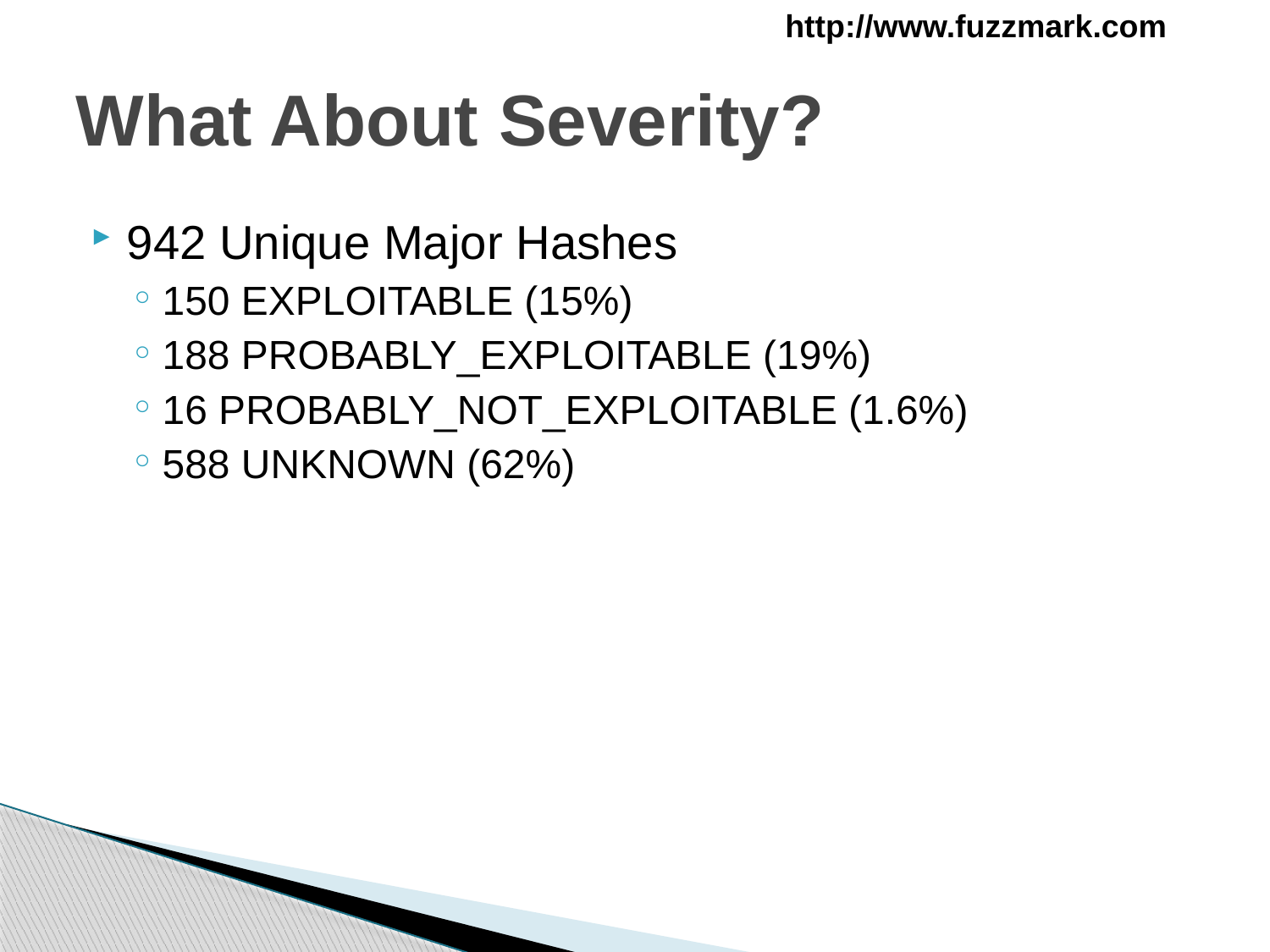

# What About Severity?
942 Unique Major Hashes
150 EXPLOITABLE (15%)
188 PROBABLY_EXPLOITABLE (19%)
16 PROBABLY_NOT_EXPLOITABLE (1.6%)
588 UNKNOWN (62%)